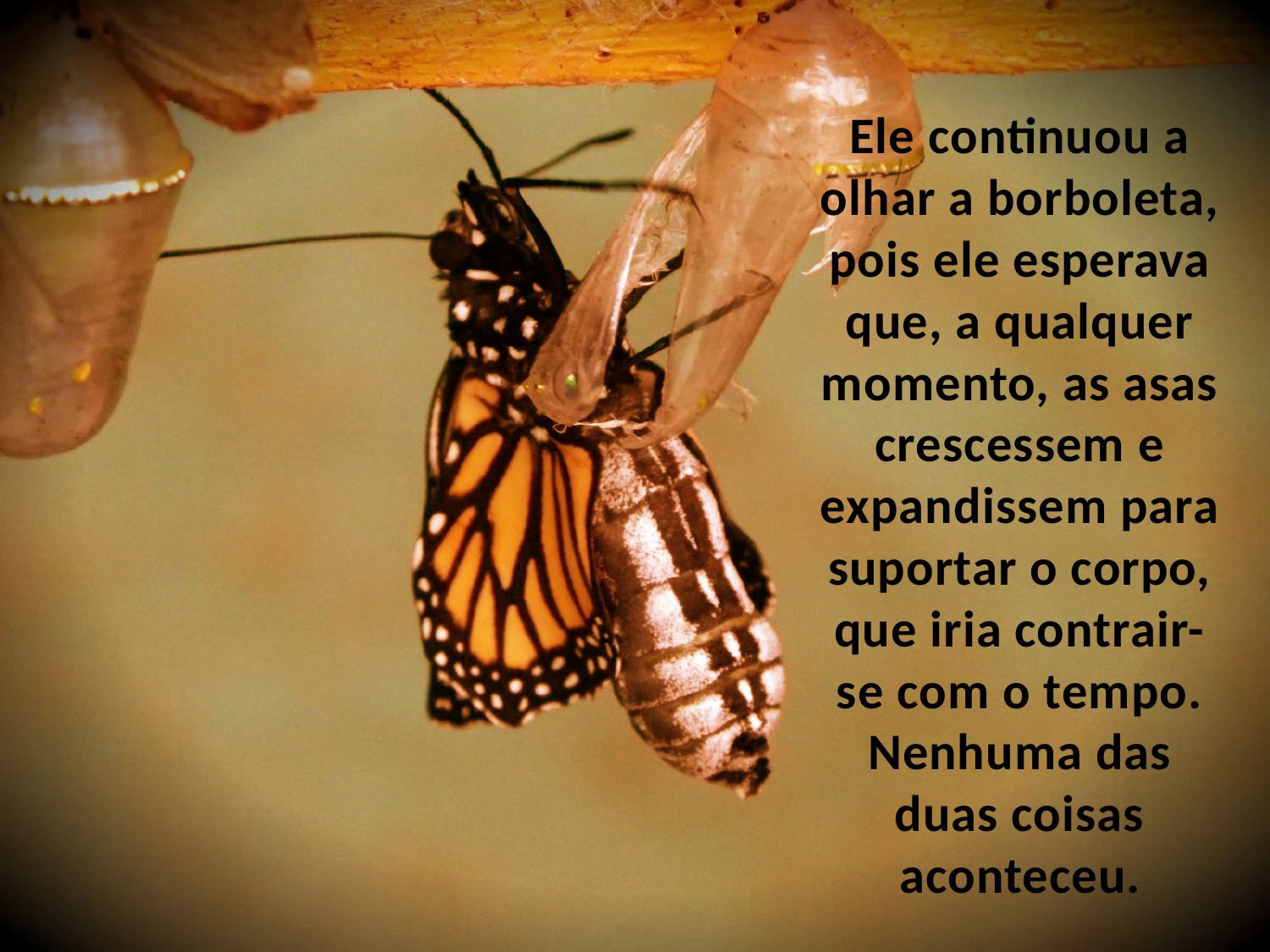

Ele continuou a olhar a borboleta, pois ele esperava que, a qualquer momento, as asas crescessem e expandissem para suportar o corpo, que iria contrair-se com o tempo. Nenhuma das duas coisas aconteceu.